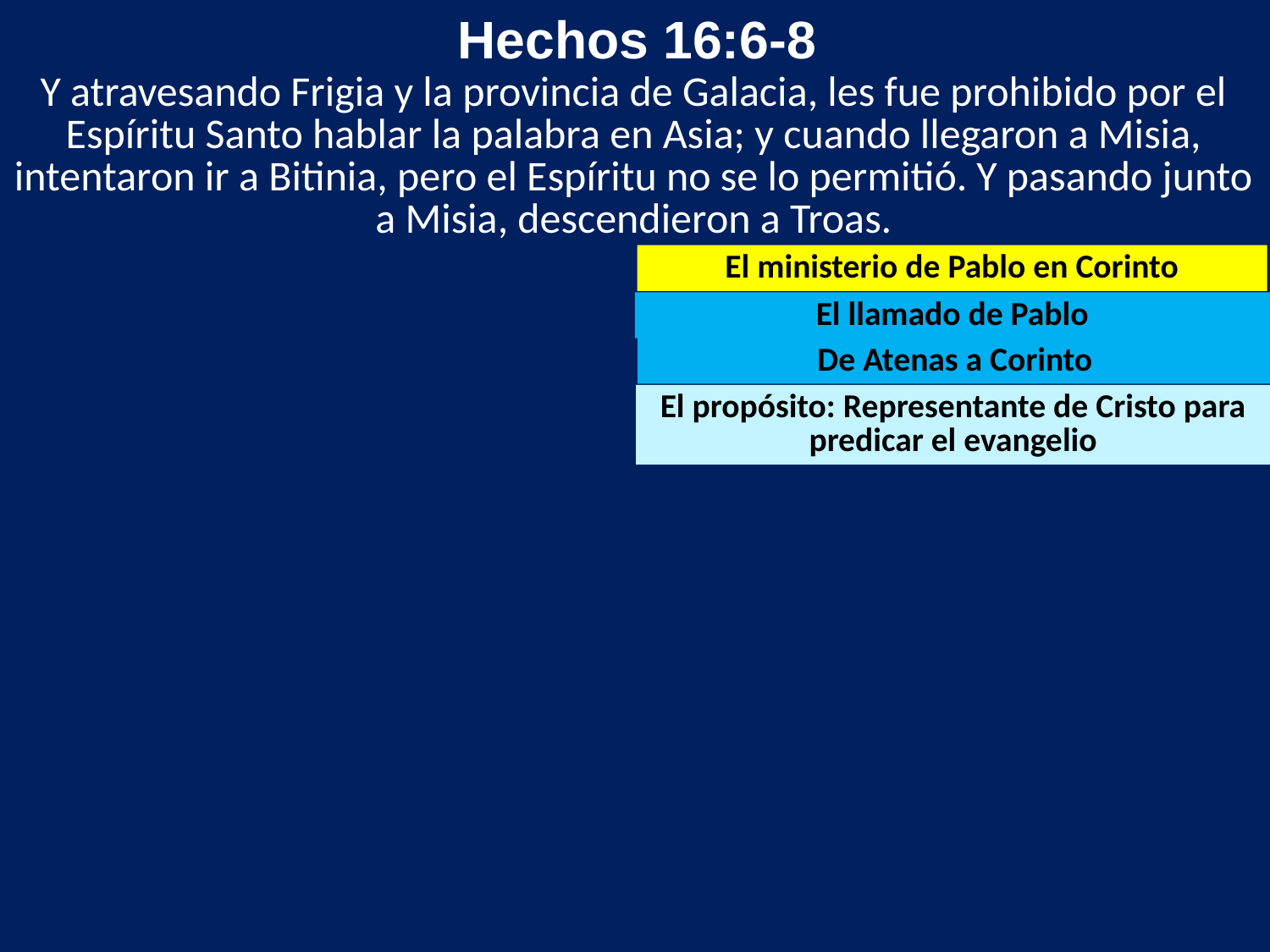

Hechos 16:6-8
Y atravesando Frigia y la provincia de Galacia, les fue prohibido por el Espíritu Santo hablar la palabra en Asia; y cuando llegaron a Misia, intentaron ir a Bitinia, pero el Espíritu no se lo permitió. Y pasando junto a Misia, descendieron a Troas.
El ministerio de Pablo en Corinto
El llamado de Pablo
De Atenas a Corinto
El propósito: Representante de Cristo para predicar el evangelio